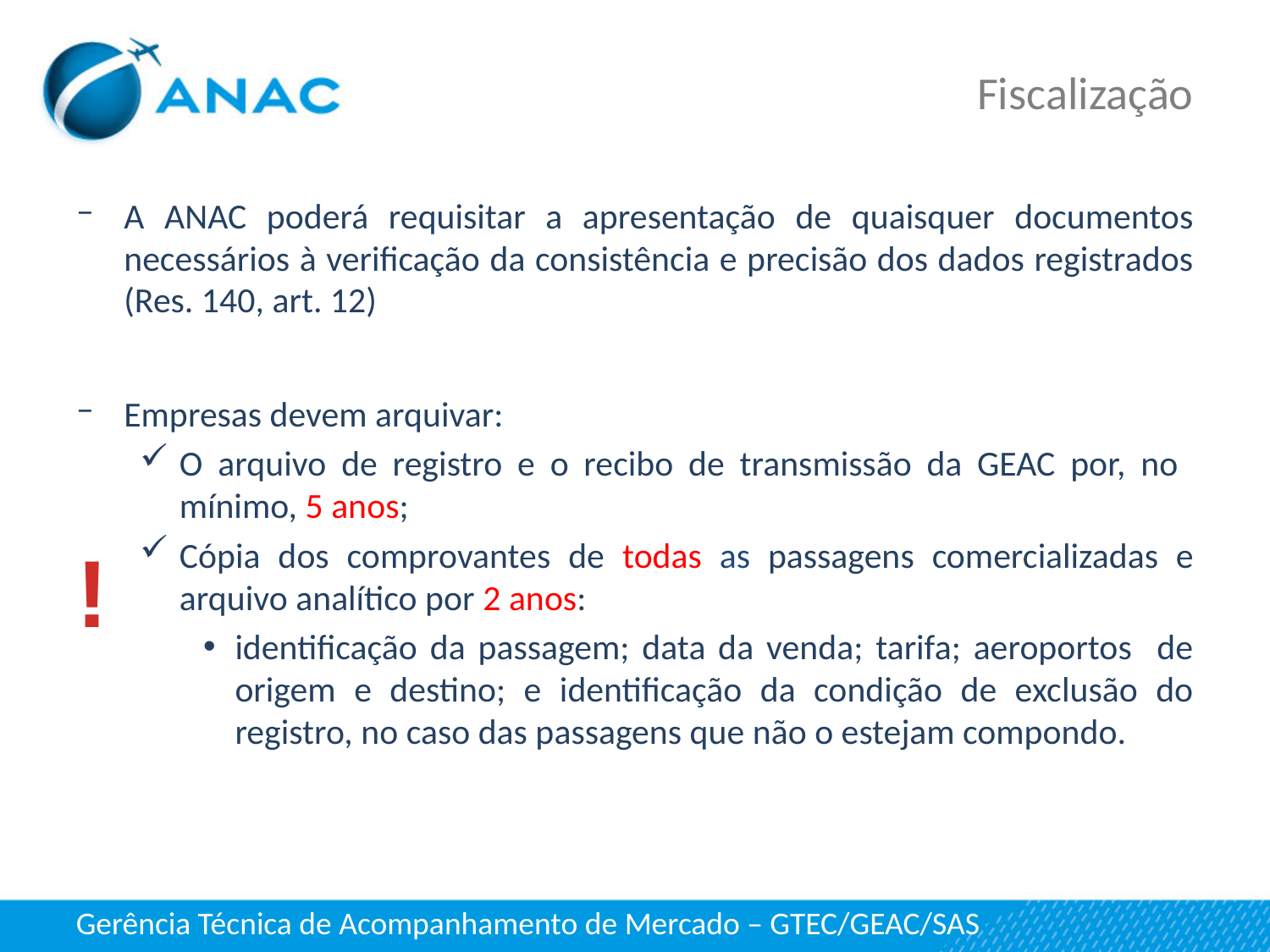

# Fiscalização
A ANAC poderá requisitar a apresentação de quaisquer documentos necessários à verificação da consistência e precisão dos dados registrados (Res. 140, art. 12)

Empresas devem arquivar:
O arquivo de registro e o recibo de transmissão da GEAC por, no  mínimo, 5 anos;
Cópia dos comprovantes de todas as passagens comercializadas e arquivo analítico por 2 anos:
identificação da passagem; data da venda; tarifa; aeroportos  de origem e destino; e identificação da condição de exclusão do registro, no caso das passagens que não o estejam compondo.
!
Gerência Técnica de Acompanhamento de Mercado – GTEC/GEAC/SAS